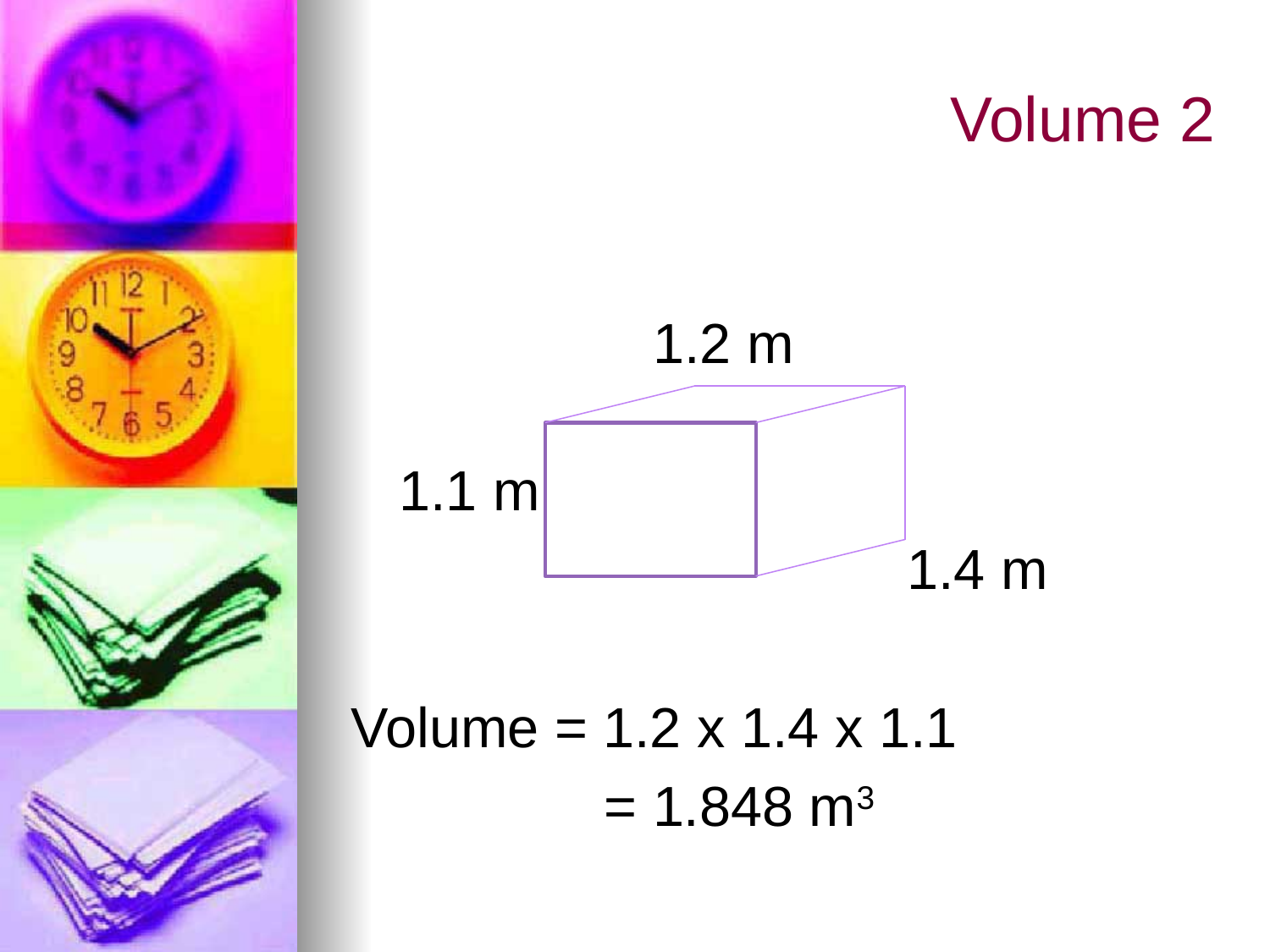

Volume 2

			1.2 m
							  1.1 m
					1.4 m

Volume = 1.2 x 1.4 x 1.1
		     = 1.848 m3